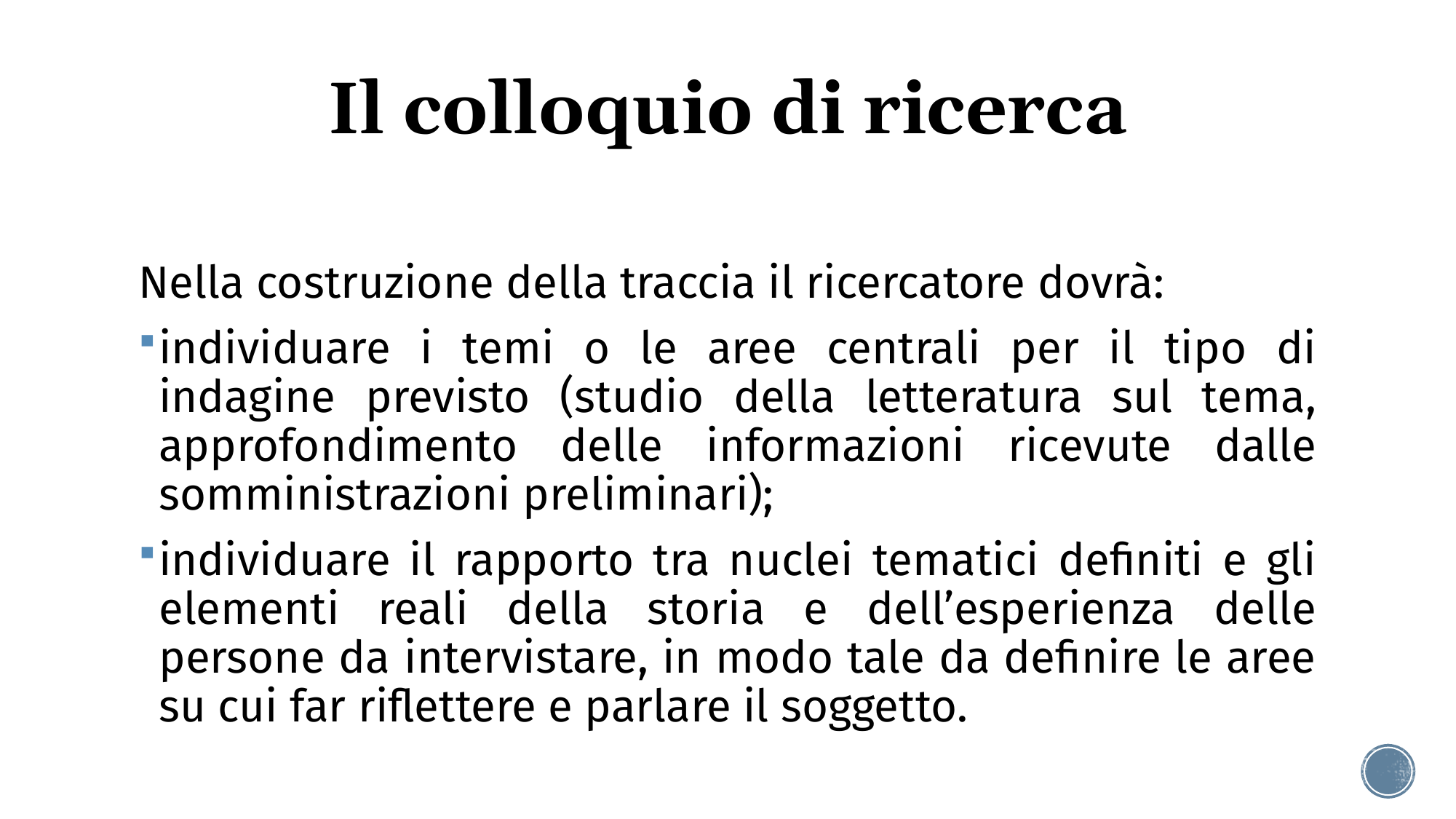

# Il colloquio di ricerca
Nella costruzione della traccia il ricercatore dovrà:
individuare i temi o le aree centrali per il tipo di indagine previsto (studio della letteratura sul tema, approfondimento delle informazioni ricevute dalle somministrazioni preliminari);
individuare il rapporto tra nuclei tematici definiti e gli elementi reali della storia e dell’esperienza delle persone da intervistare, in modo tale da definire le aree su cui far riflettere e parlare il soggetto.